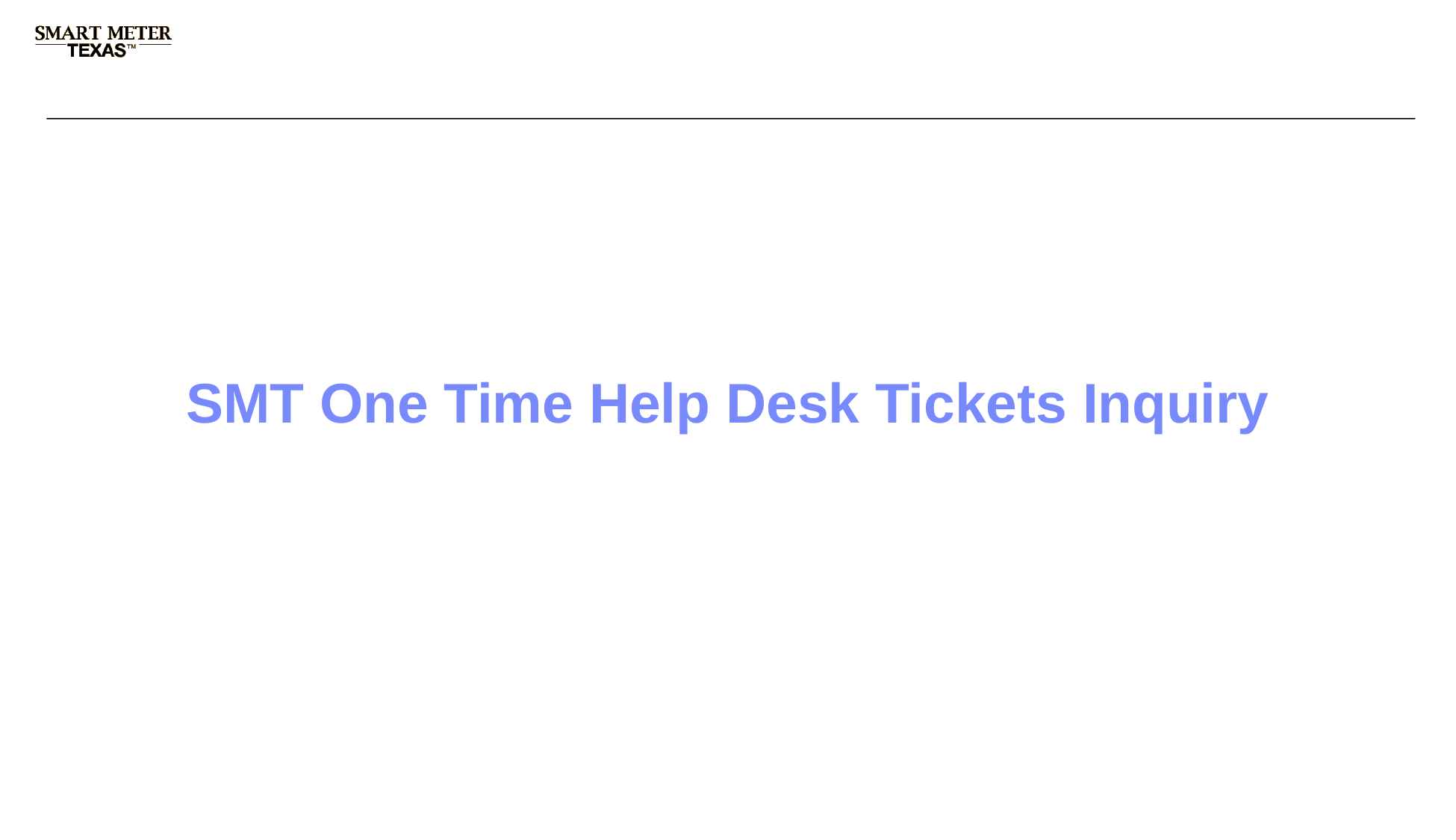

# SMT One Time Help Desk Tickets Inquiry